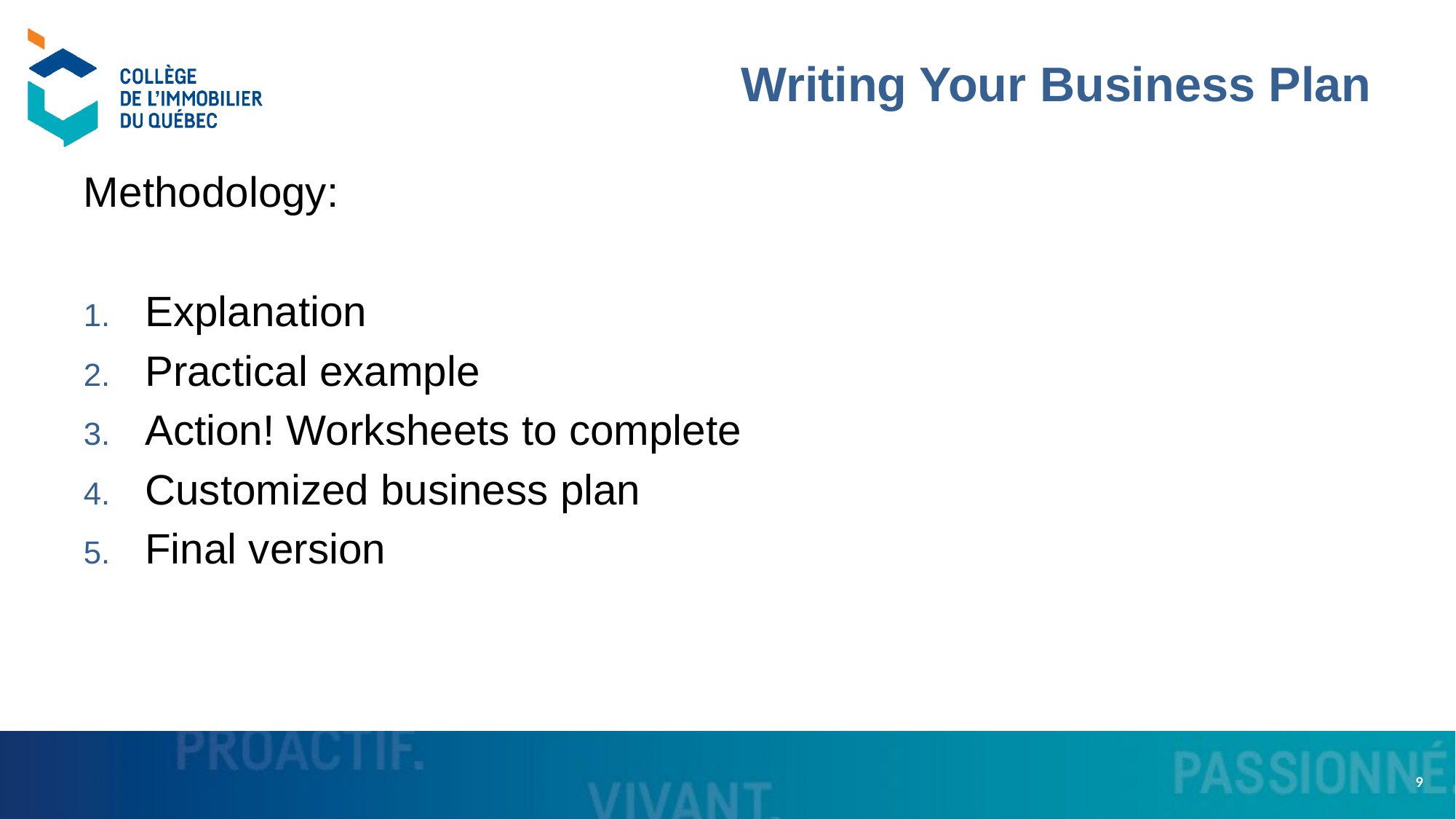

# Writing Your Business Plan
Methodology:

Explanation
Practical example
Action! Worksheets to complete
Customized business plan
Final version
9